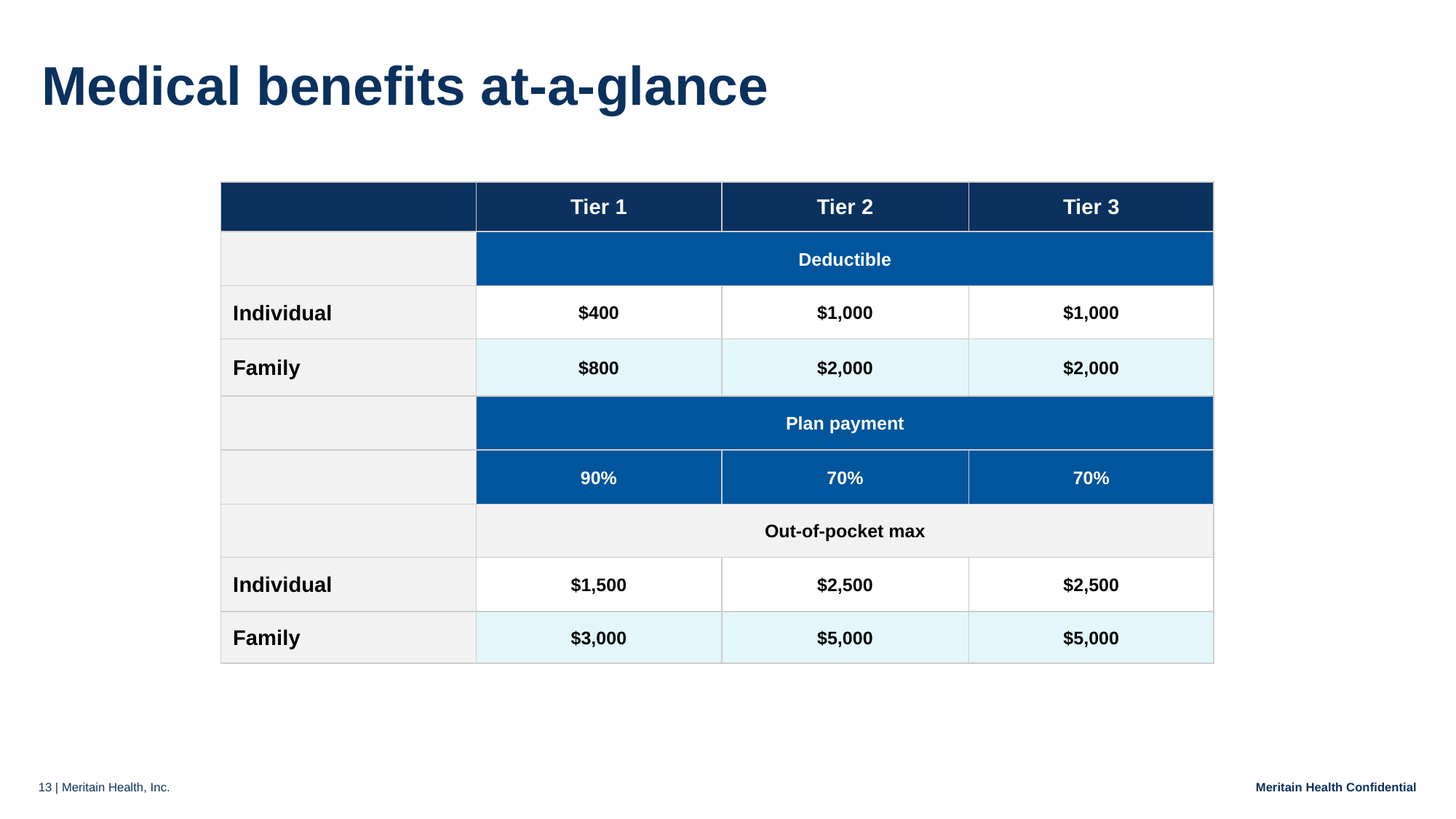

Medical benefits at-a-glance
|  | Tier 1 | Tier 2 | Tier 3 |
| --- | --- | --- | --- |
|  | Deductible |  |  |
| Individual | $400 | $1,000 | $1,000 |
| Family | $800 | $2,000 | $2,000 |
|  | Plan payment |  |  |
|  | 90% | 70% | 70% |
|  | Out-of-pocket max |  |  |
| Individual | $1,500 | $2,500 | $2,500 |
| Family | $3,000 | $5,000 | $5,000 |